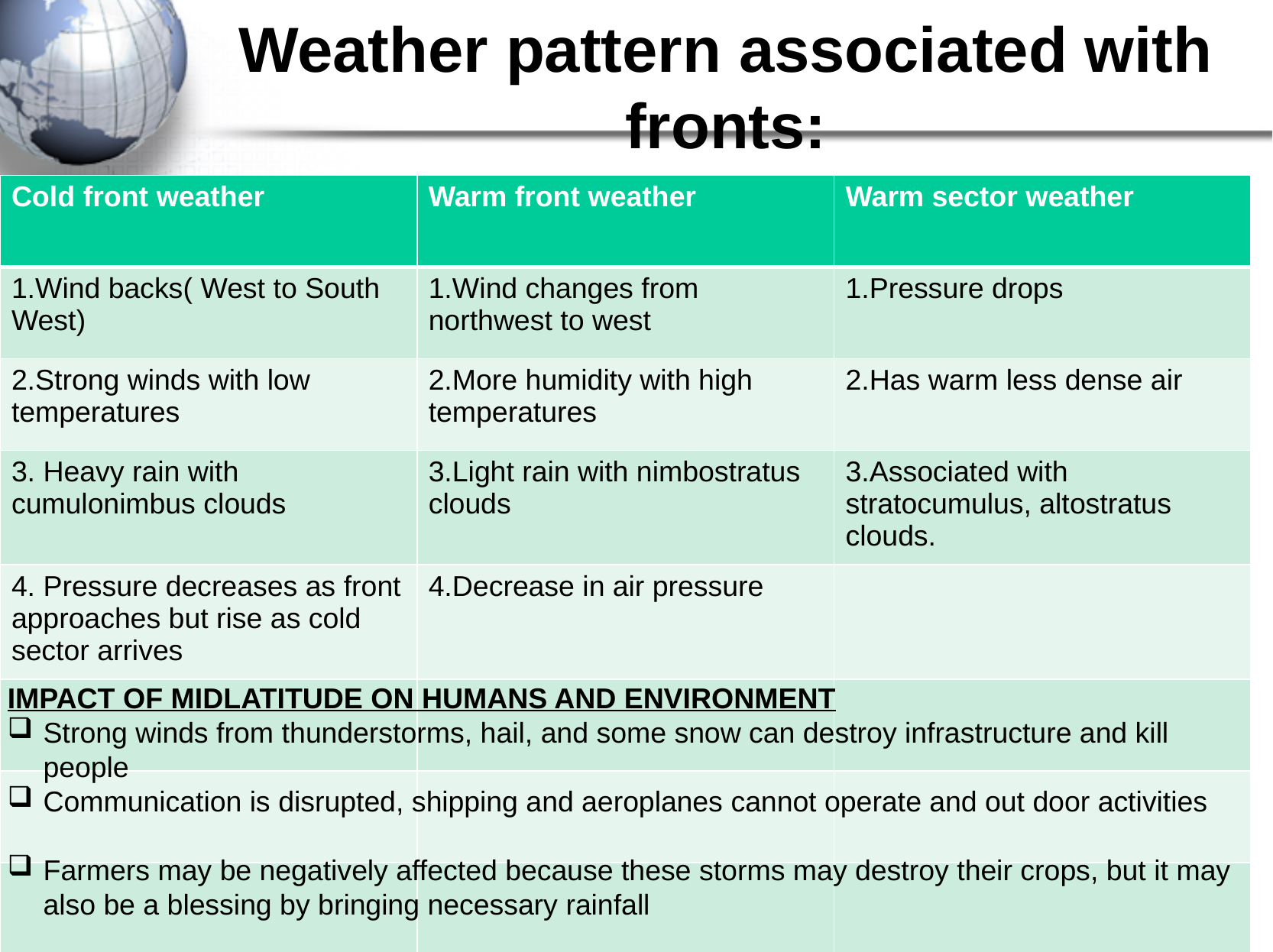

# Weather pattern associated with fronts:
| Cold front weather | Warm front weather | Warm sector weather |
| --- | --- | --- |
| 1.Wind backs( West to South West) | 1.Wind changes from northwest to west | 1.Pressure drops |
| 2.Strong winds with low temperatures | 2.More humidity with high temperatures | 2.Has warm less dense air |
| 3. Heavy rain with cumulonimbus clouds | 3.Light rain with nimbostratus clouds | 3.Associated with stratocumulus, altostratus clouds. |
| 4. Pressure decreases as front approaches but rise as cold sector arrives | 4.Decrease in air pressure |  |
|  |  |  |
|  |  |  |
|  |  |  |
IMPACT OF MIDLATITUDE ON HUMANS AND ENVIRONMENT
Strong winds from thunderstorms, hail, and some snow can destroy infrastructure and kill people
Communication is disrupted, shipping and aeroplanes cannot operate and out door activities

Farmers may be negatively affected because these storms may destroy their crops, but it may also be a blessing by bringing necessary rainfall